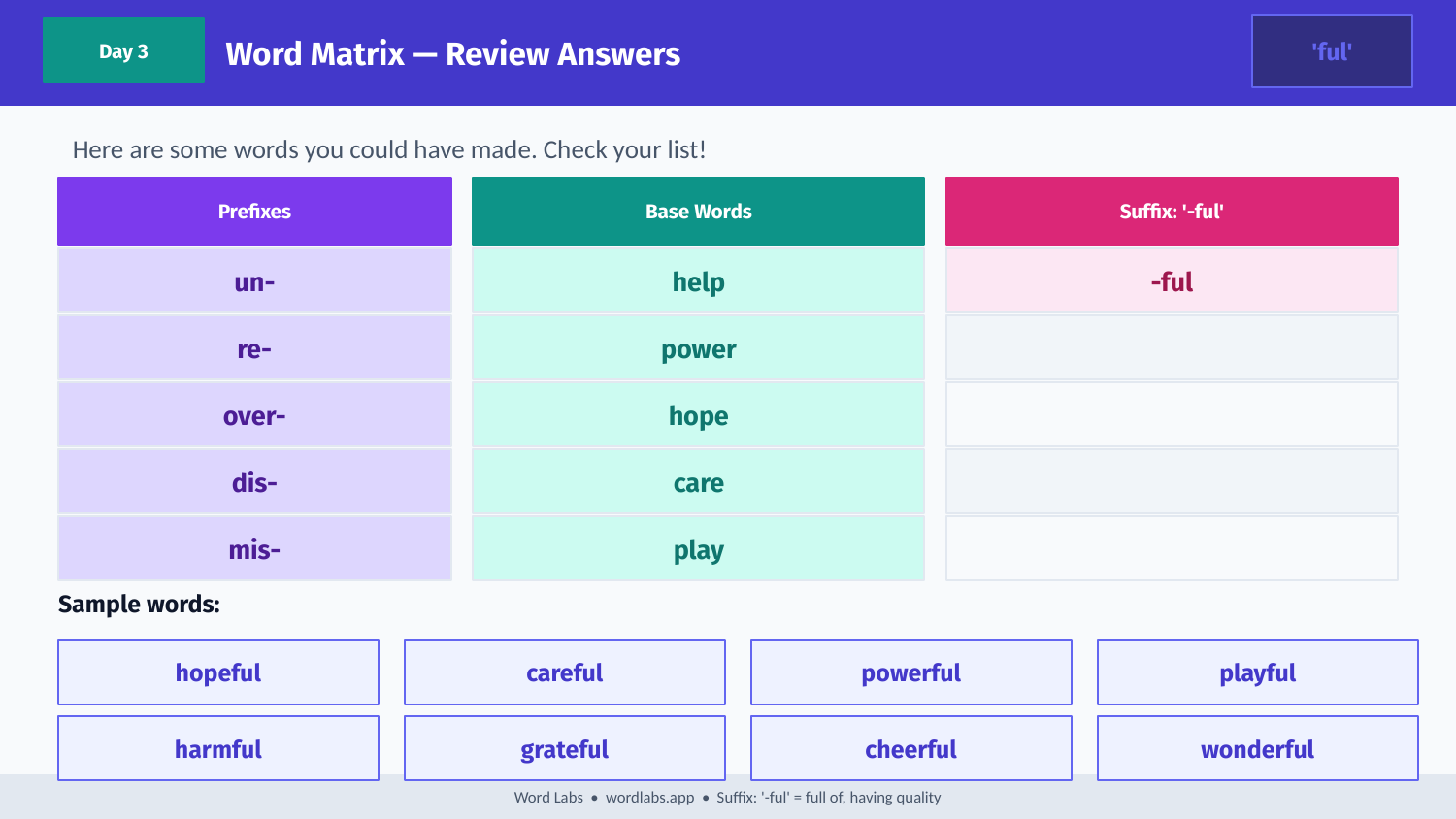

Word Matrix — Review Answers

'ful'

Day 3
Here are some words you could have made. Check your list!

Prefixes

Base Words

Suffix: '-ful'

un-

help

-ful

re-

power

over-

hope

dis-

care

mis-

play

Sample words:

hopeful

careful

powerful

playful

harmful

grateful

cheerful

wonderful

Word Labs  •  wordlabs.app  •  Suffix: '-ful' = full of, having quality